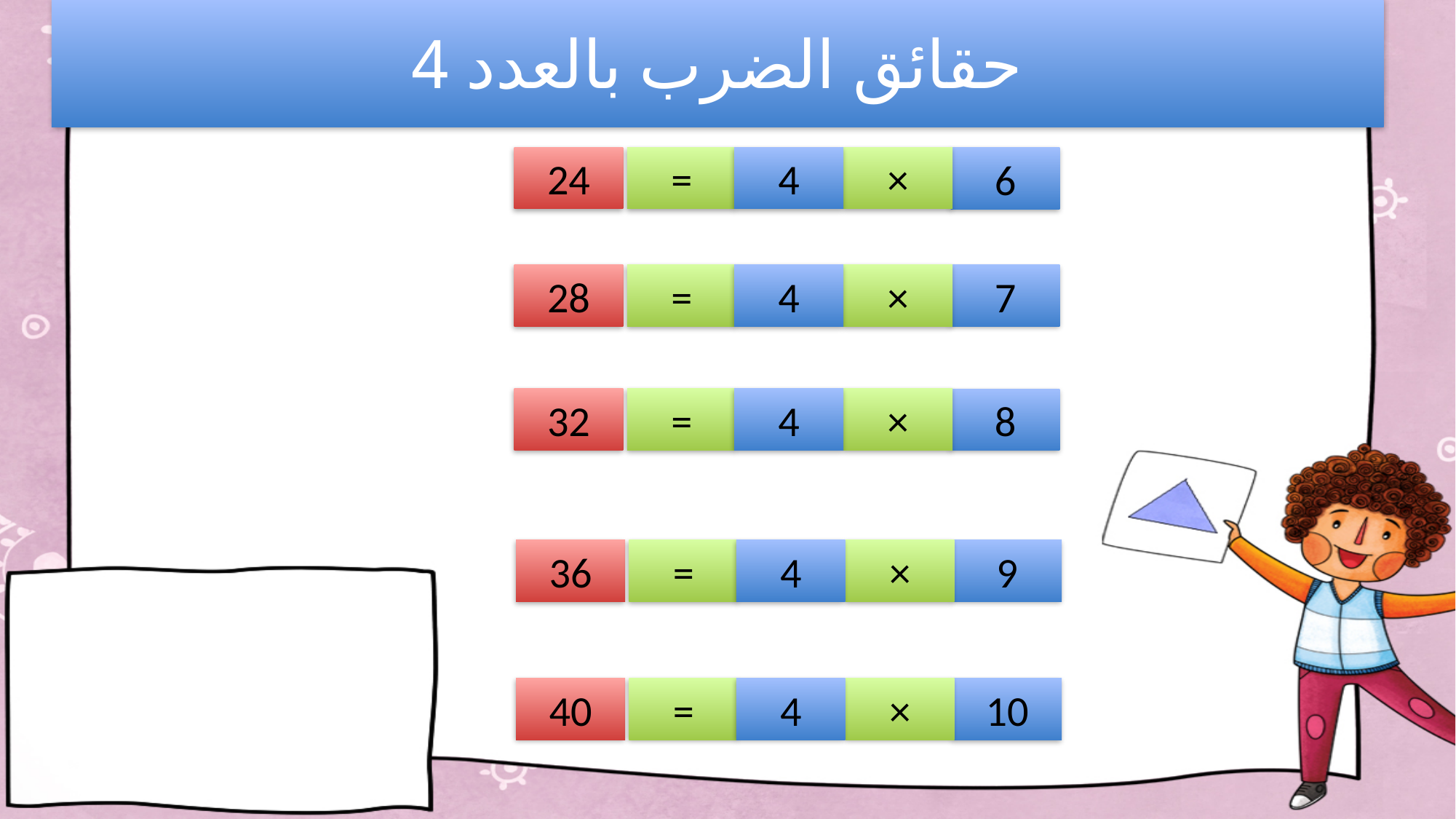

# حقائق الضرب بالعدد 4
24
×
=
4
6
28
×
=
4
7
32
×
=
4
8
36
×
=
4
9
40
×
=
4
10